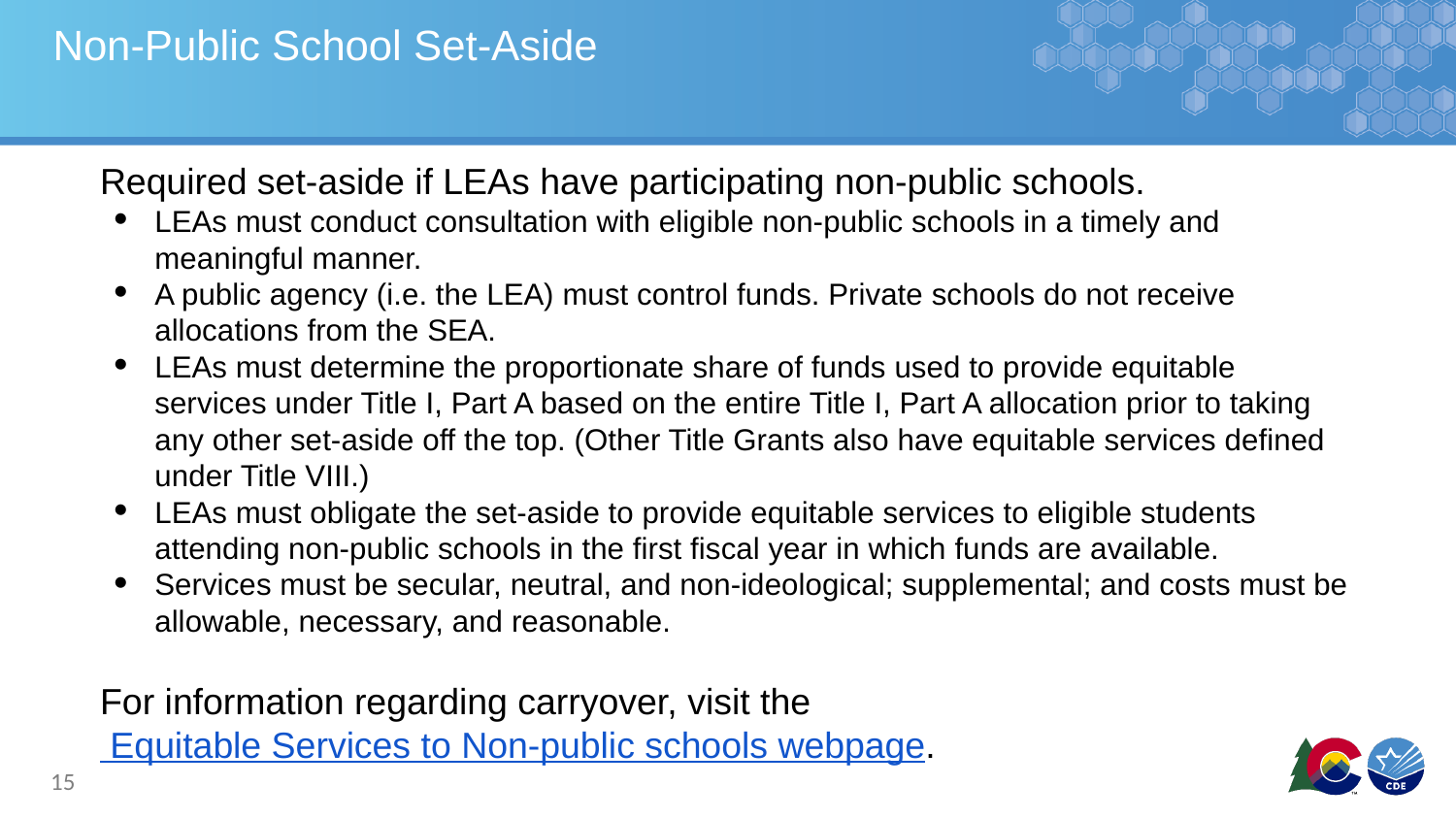

# Non-Public School Set-Aside
Required set-aside if LEAs have participating non-public schools.
LEAs must conduct consultation with eligible non-public schools in a timely and meaningful manner.
A public agency (i.e. the LEA) must control funds. Private schools do not receive allocations from the SEA.
LEAs must determine the proportionate share of funds used to provide equitable services under Title I, Part A based on the entire Title I, Part A allocation prior to taking any other set-aside off the top. (Other Title Grants also have equitable services defined under Title VIII.)
LEAs must obligate the set-aside to provide equitable services to eligible students attending non-public schools in the first fiscal year in which funds are available.
Services must be secular, neutral, and non-ideological; supplemental; and costs must be allowable, necessary, and reasonable.

For information regarding carryover, visit the Equitable Services to Non-public schools webpage.
15